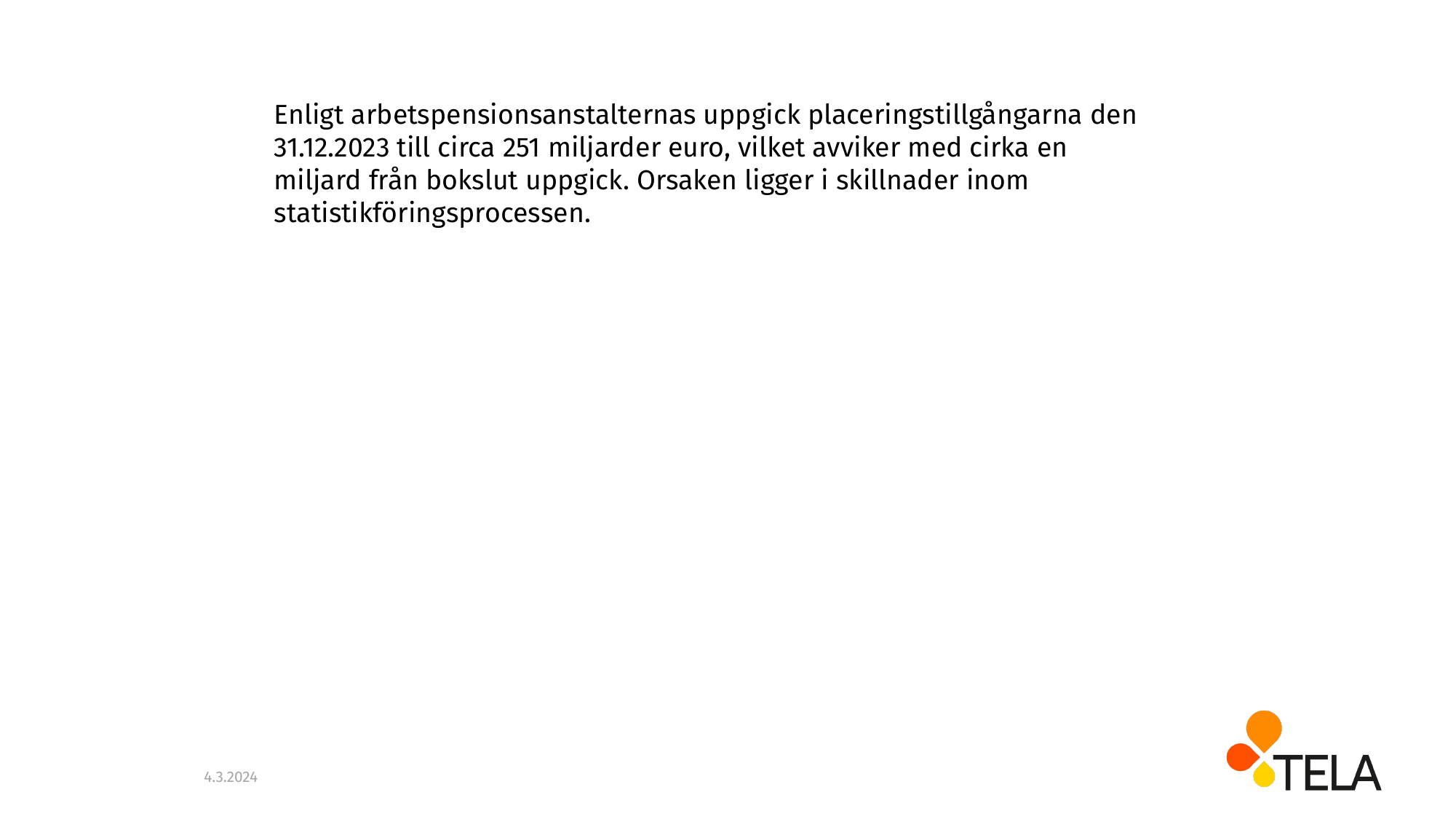

Enligt arbetspensionsanstalternas uppgick placeringstillgångarna den 31.12.2023 till circa 251 miljarder euro, vilket avviker med cirka en miljard från bokslut uppgick. Orsaken ligger i skillnader inom statistikföringsprocessen.
4.3.2024